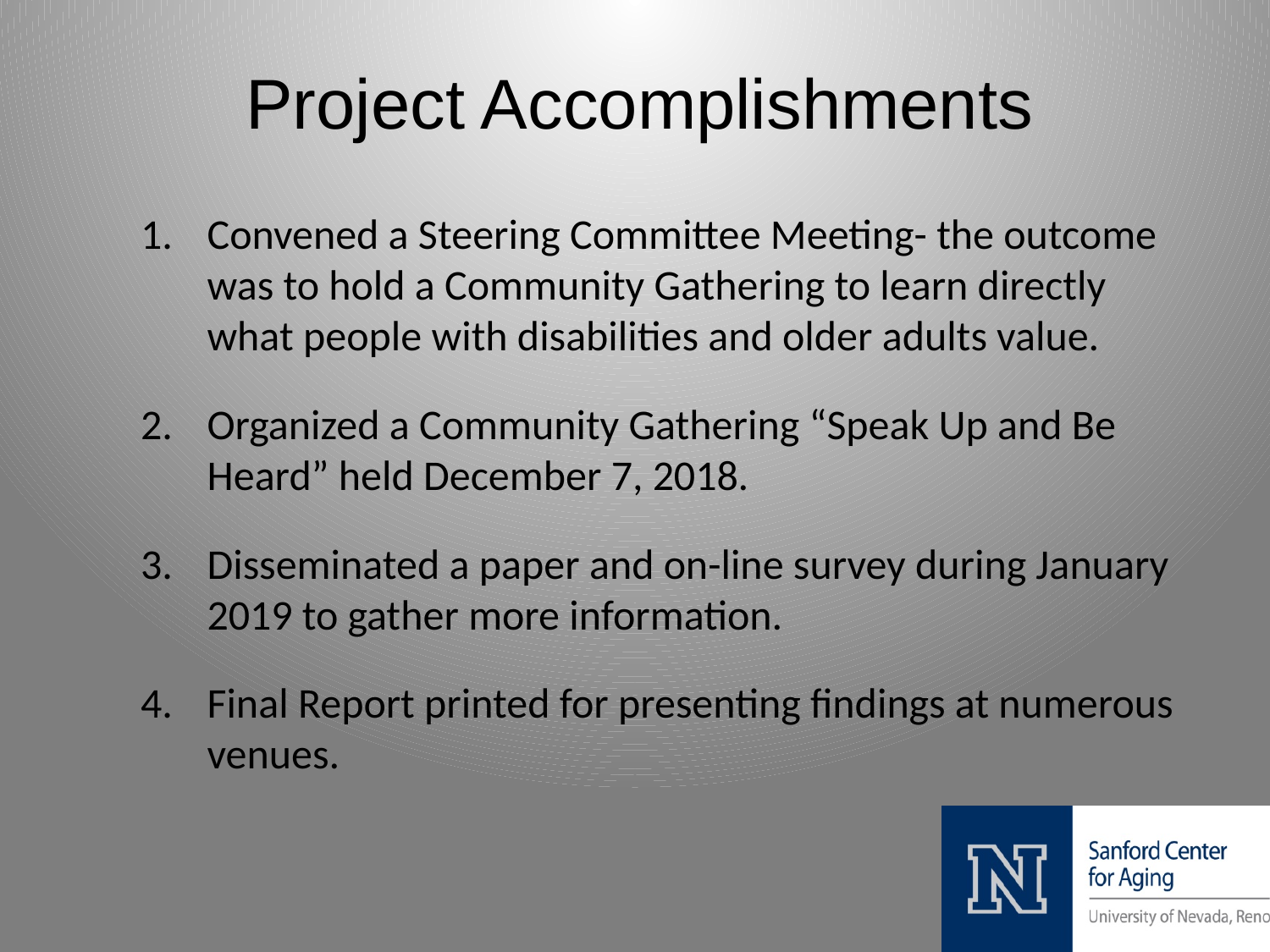

# Project Accomplishments
Convened a Steering Committee Meeting- the outcome was to hold a Community Gathering to learn directly what people with disabilities and older adults value.

Organized a Community Gathering “Speak Up and Be Heard” held December 7, 2018.

Disseminated a paper and on-line survey during January 2019 to gather more information.

Final Report printed for presenting findings at numerous venues.